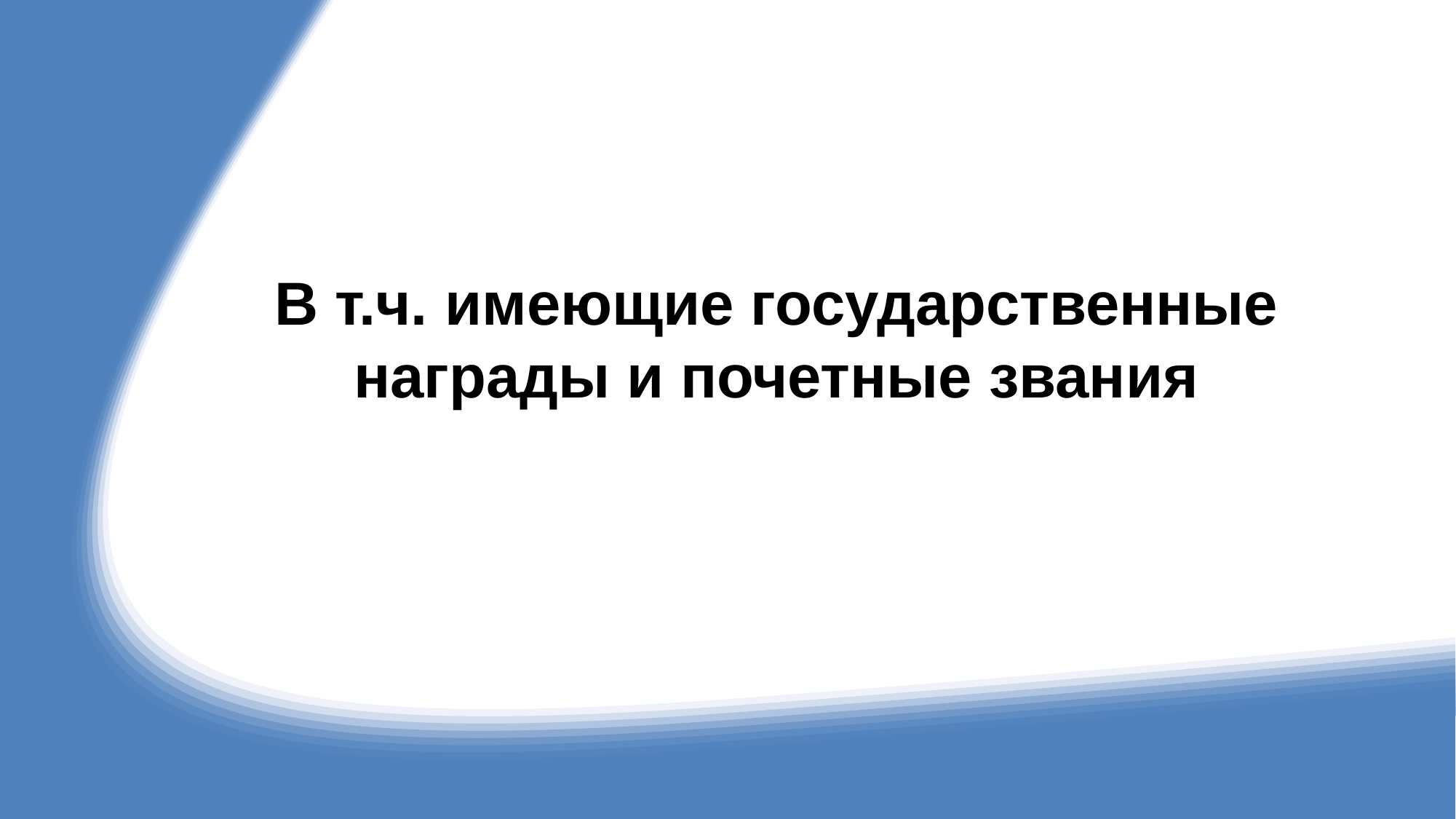

# В т.ч. имеющие государственные награды и почетные звания